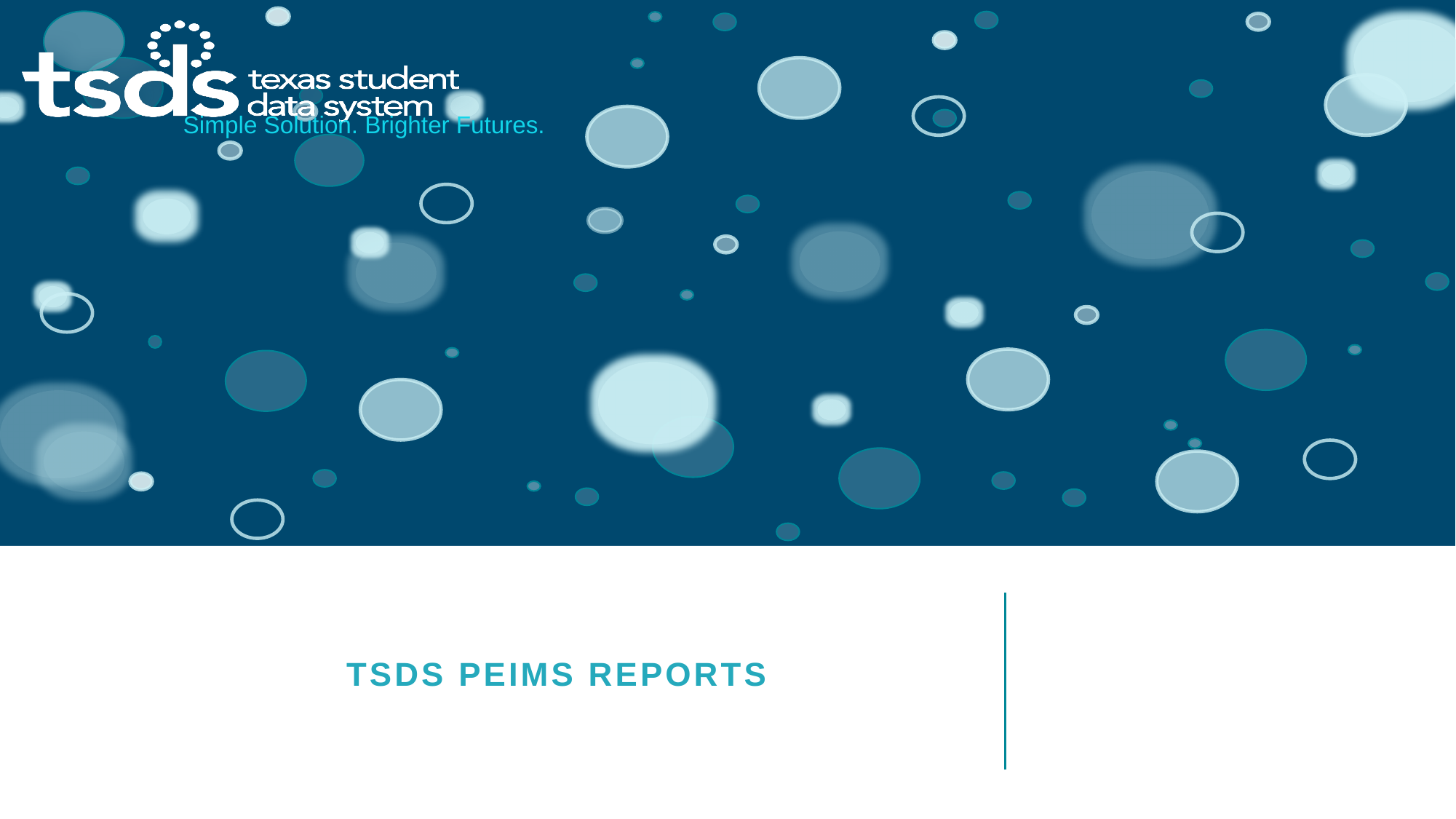

Simple Solution. Brighter Futures.
# TSDS PEIMS Reports